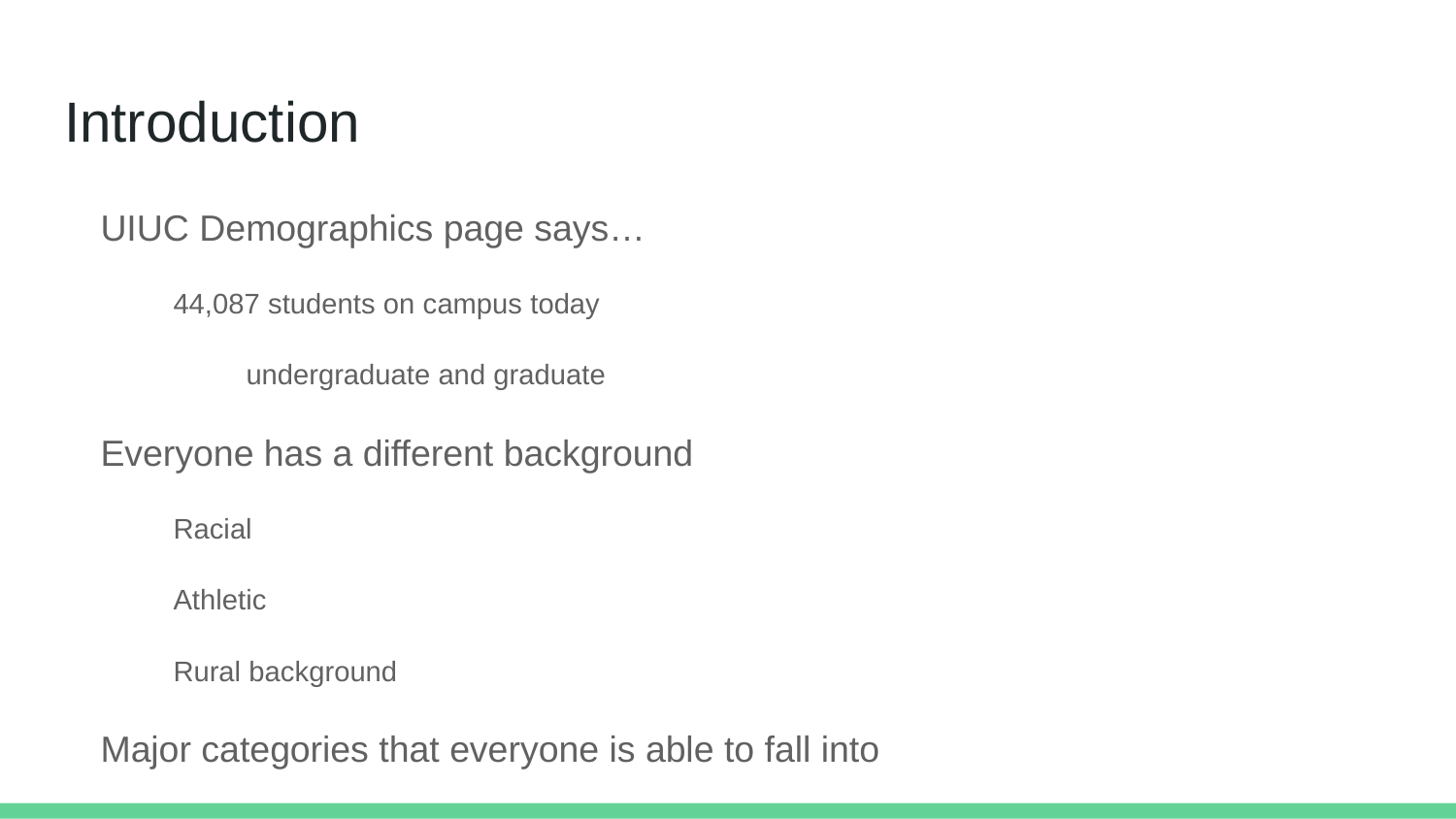

# Introduction
UIUC Demographics page says…
44,087 students on campus today
undergraduate and graduate
Everyone has a different background
Racial
Athletic
Rural background
Major categories that everyone is able to fall into